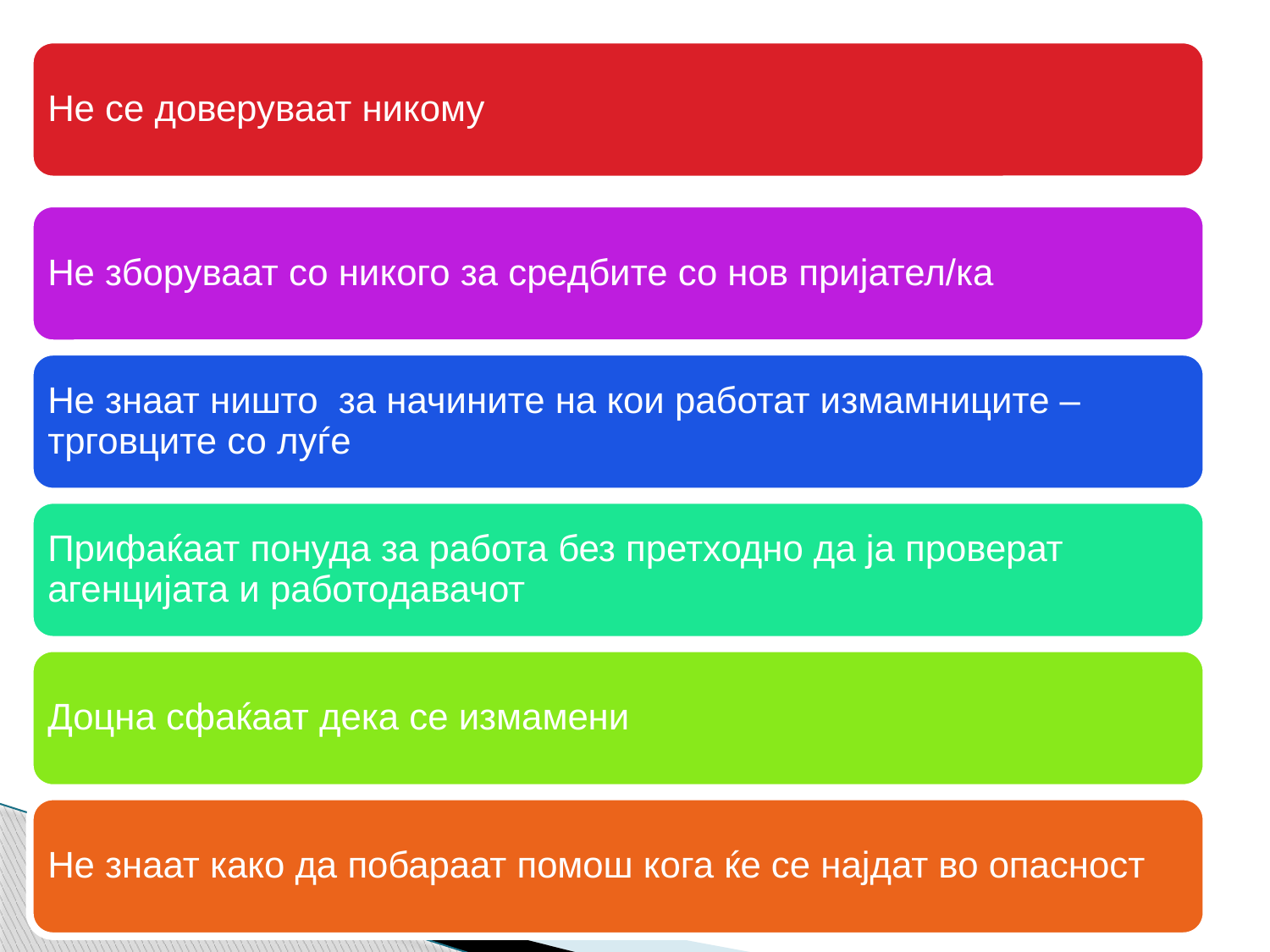

Не се доверуваат никому
Не зборуваат со никого за средбите со нов пријател/ка
Не знаат ништо  за начините на кои работат измамниците –трговците со луѓе
Прифаќаат понуда за работа без претходно да ја проверат агенцијата и работодавачот
Доцна сфаќаат дека се измамени
Не знаат како да побараат помош кога ќе се најдат во опасност